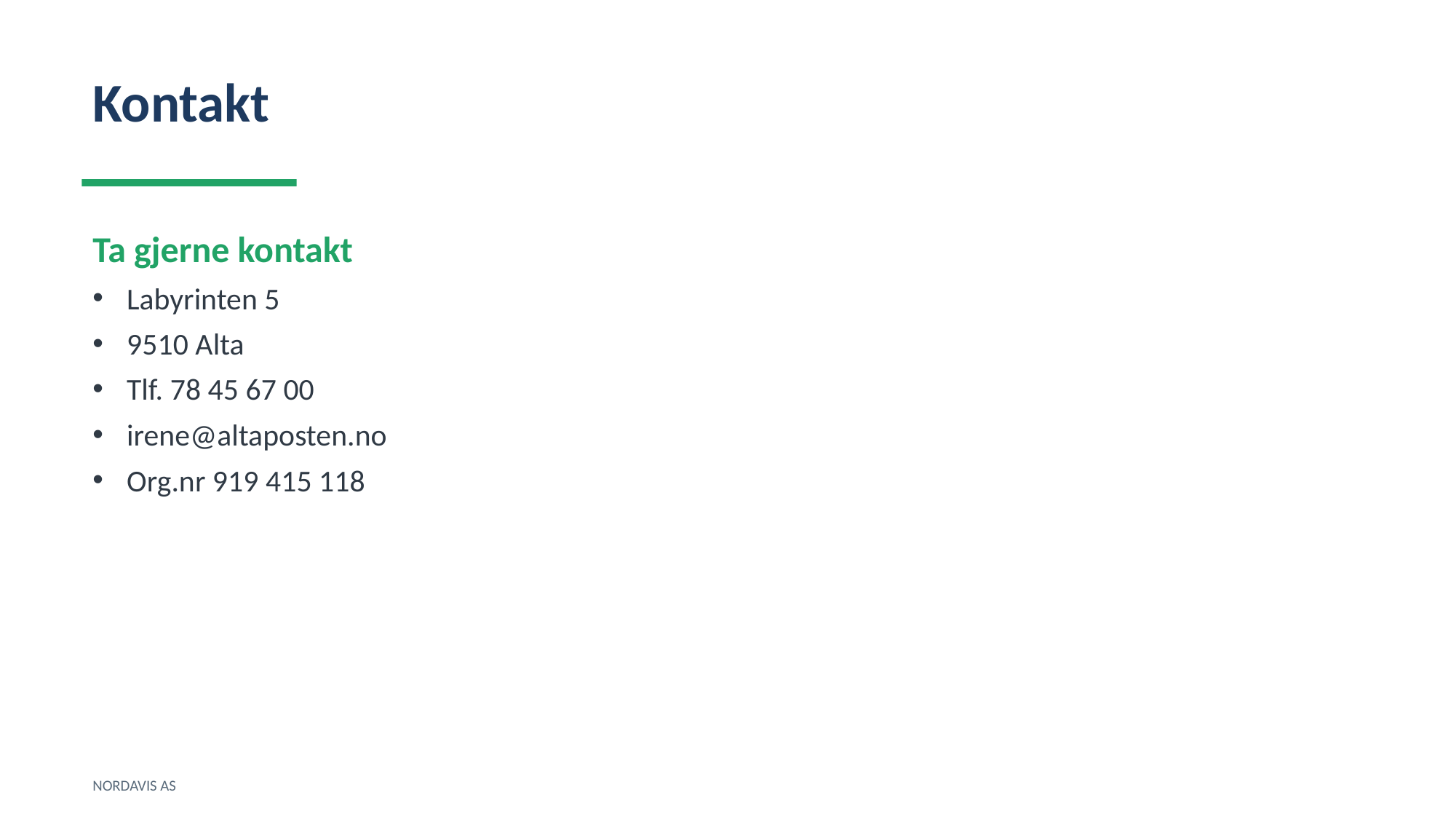

Kontakt

Ta gjerne kontakt
Labyrinten 5
9510 Alta
Tlf. 78 45 67 00
irene@altaposten.no
Org.nr 919 415 118
NORDAVIS AS